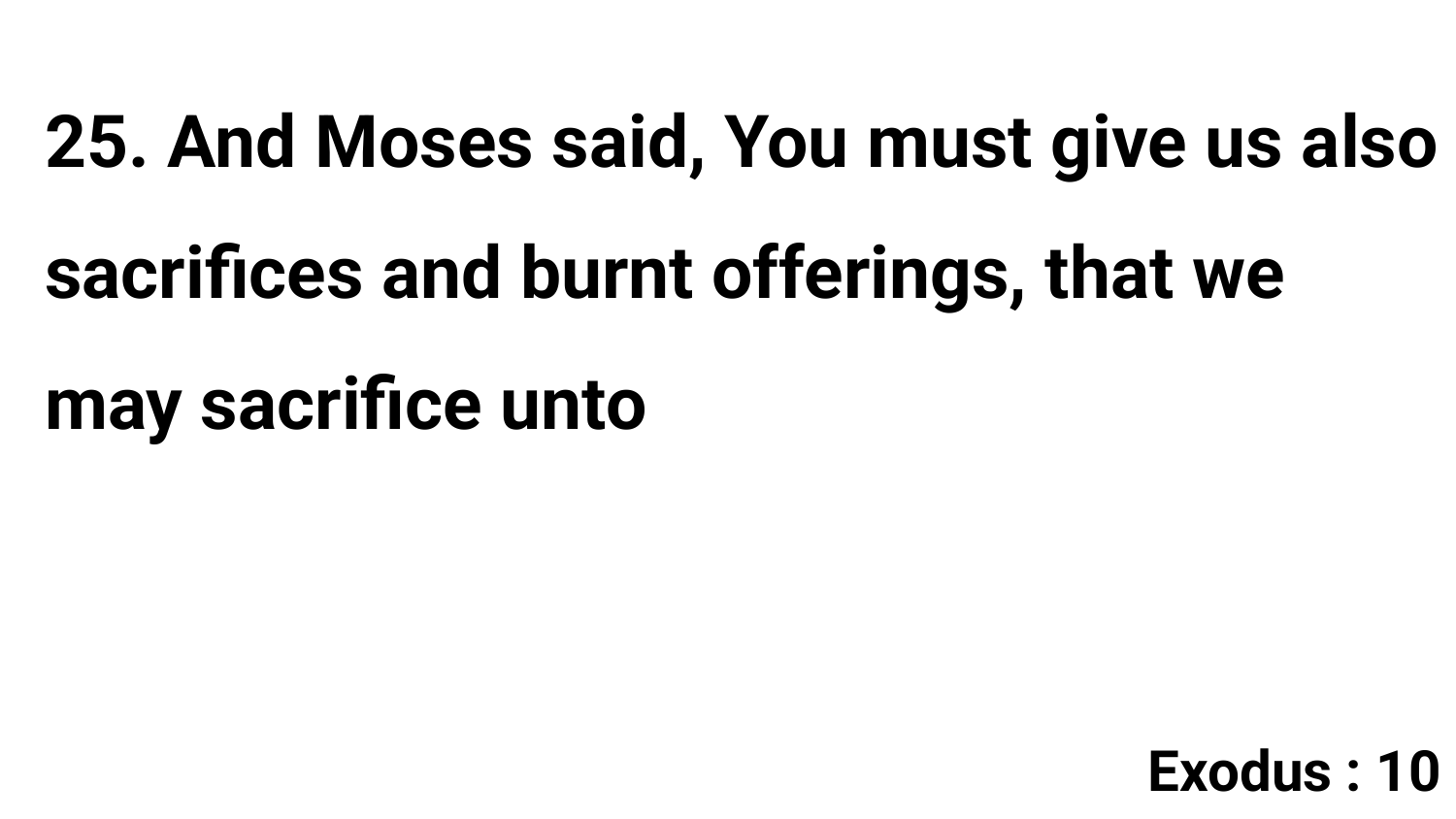

25. And Moses said, You must give us also sacrifices and burnt offerings, that we may sacrifice unto
Exodus : 10